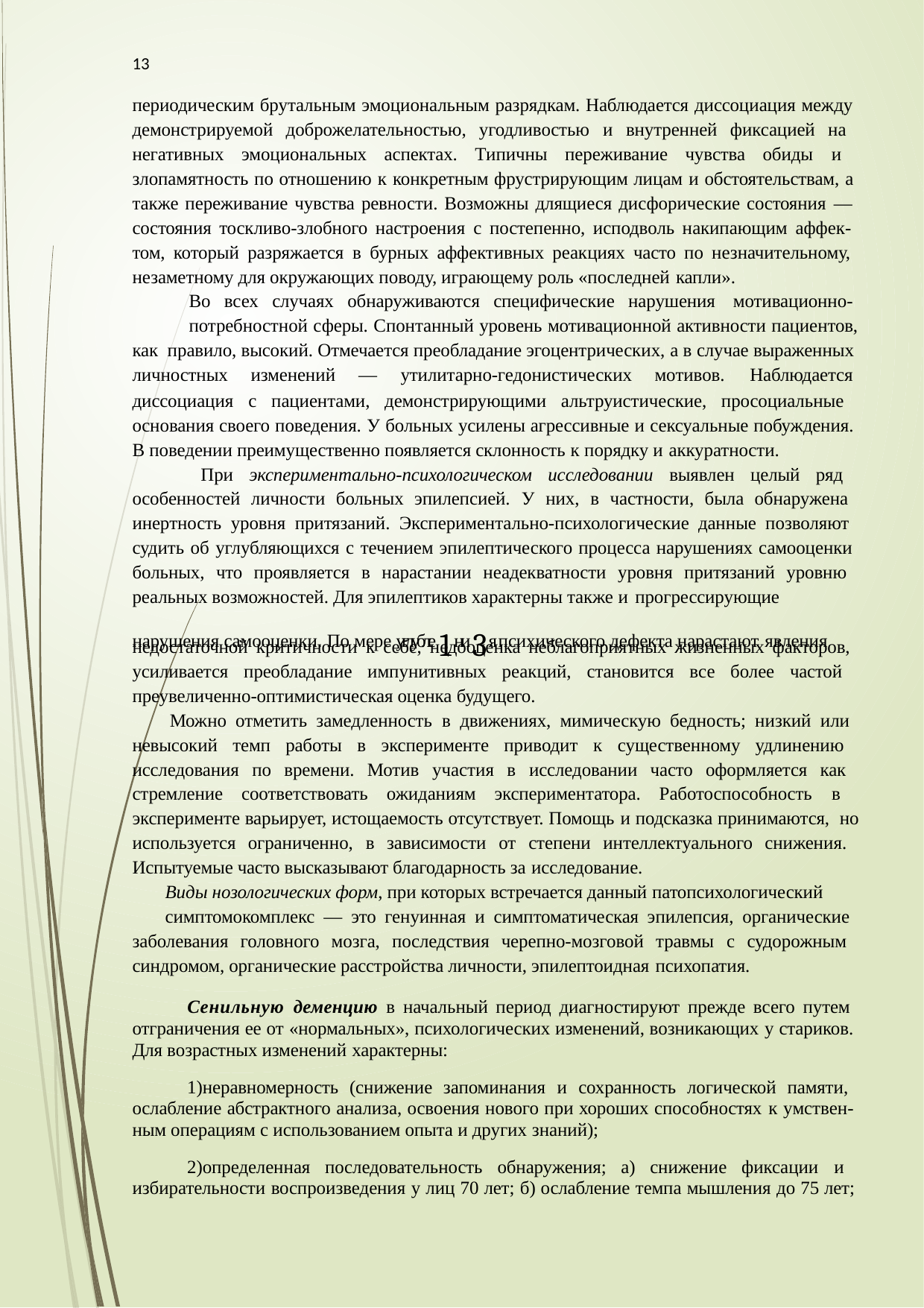

13

периодическим брутальным эмоциональным разрядкам. Наблюдается диссоциация между  демонстрируемой доброжелательностью, угодливостью и внутренней фиксацией на  негативных эмоциональных аспектах. Типичны переживание чувства обиды и  злопамятность по отношению к конкретным фрустрирующим лицам и обстоятельствам, а  также переживание чувства ревности. Возможны длящиеся дисфорические состояния —  состояния тоскливо-злобного настроения с постепенно, исподволь накипающим аффек-  том, который разряжается в бурных аффективных реакциях часто по незначительному,  незаметному для окружающих поводу, играющему роль «последней капли».
Во   всех   случаях   обнаруживаются   специфические   нарушения   мотивационно-
потребностной сферы. Спонтанный уровень мотивационной активности пациентов, как  правило, высокий. Отмечается преобладание эгоцентрических, а в случае выраженных  личностных     изменений     —     утилитарно-гедонистических     мотивов.     Наблюдается
диссоциация с пациентами, демонстрирующими альтруистические, просоциальные  основания своего поведения. У больных усилены агрессивные и сексуальные побуждения.  В поведении преимущественно появляется склонность к порядку и аккуратности.
При экспериментально-психологическом исследовании выявлен целый ряд  особенностей личности больных эпилепсией. У них, в частности, была обнаружена  инертность уровня притязаний. Экспериментально-психологические данные позволяют  судить об углубляющихся с течением эпилептического процесса нарушениях самооценки  больных, что проявляется в нарастании неадекватности уровня притязаний уровню  реальных возможностей. Для эпилептиков характерны также и прогрессирующие
нарушения самооценки. По мере углубле1ни3я психического дефекта нарастают явления
недостаточной критичности к себе, недооценка неблагоприятных жизненных факторов,  усиливается преобладание импунитивных реакций, становится все более частой  преувеличенно-оптимистическая оценка будущего.
Можно отметить замедленность в движениях, мимическую бедность; низкий или  невысокий темп работы в эксперименте приводит к существенному удлинению  исследования по времени. Мотив участия в исследовании часто оформляется как  стремление соответствовать ожиданиям экспериментатора. Работоспособность в  эксперименте варьирует, истощаемость отсутствует. Помощь и подсказка принимаются,  но используется ограниченно, в зависимости от степени интеллектуального снижения.  Испытуемые часто высказывают благодарность за исследование.
Виды нозологических форм, при которых встречается данный патопсихологический
симптомокомплекс — это генуинная и симптоматическая эпилепсия, органические  заболевания головного мозга, последствия черепно-мозговой травмы с судорожным  синдромом, органические расстройства личности, эпилептоидная психопатия.

Сенильную деменцию в начальный период диагностируют прежде всего путем  отграничения ее от «нормальных», психологических изменений, возникающих у стариков.  Для возрастных изменений характерны:
неравномерность (снижение запоминания и сохранность логической памяти,  ослабление абстрактного анализа, освоения нового при хороших способностях к умствен-  ным операциям с использованием опыта и других знаний);
определенная последовательность обнаружения; а) снижение фиксации и  избирательности воспроизведения у лиц 70 лет; б) ослабление темпа мышления до 75 лет;